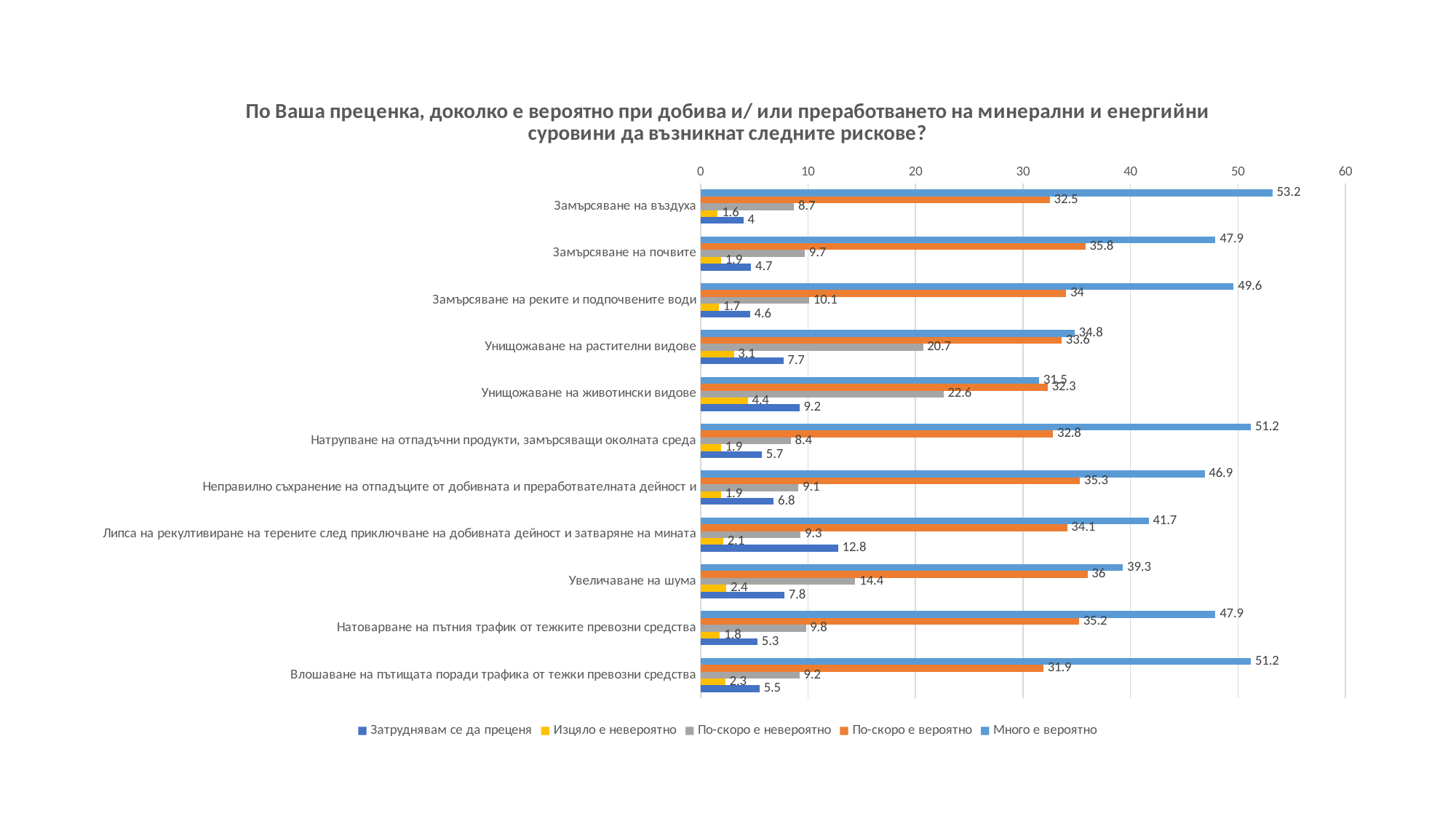

### Chart: По Ваша преценка, доколко е вероятно при добива и/ или преработването на минерални и енергийни суровини да възникнат следните рискове?

| Category | Много е вероятно | По-скоро е вероятно | По-скоро е невероятно | Изцяло е невероятно | Затруднявам се да преценя |
|---|---|---|---|---|---|
| Замърсяване на въздуха | 53.2 | 32.5 | 8.7 | 1.6 | 4.0 |
| Замърсяване на почвите | 47.9 | 35.8 | 9.7 | 1.9 | 4.7 |
| Замърсяване на реките и подпочвените води | 49.6 | 34.0 | 10.1 | 1.7 | 4.6 |
| Унищожаване на растителни видове | 34.8 | 33.6 | 20.7 | 3.1 | 7.7 |
| Унищожаване на животински видове | 31.5 | 32.3 | 22.6 | 4.4 | 9.2 |
| Натрупване на отпадъчни продукти, замърсяващи околната среда | 51.2 | 32.8 | 8.4 | 1.9 | 5.7 |
| Неправилно съхранение на отпадъците от добивната и преработвателната дейност и | 46.9 | 35.3 | 9.1 | 1.9 | 6.8 |
| Липса на рекултивиране на терените след приключване на добивната дейност и затваряне на мината | 41.7 | 34.1 | 9.3 | 2.1 | 12.8 |
| Увеличаване на шума | 39.3 | 36.0 | 14.4 | 2.4 | 7.8 |
| Натоварване на пътния трафик от тежките превозни средства | 47.9 | 35.2 | 9.8 | 1.8 | 5.3 |
| Влошаване на пътищата поради трафика от тежки превозни средства | 51.2 | 31.9 | 9.2 | 2.3 | 5.5 |